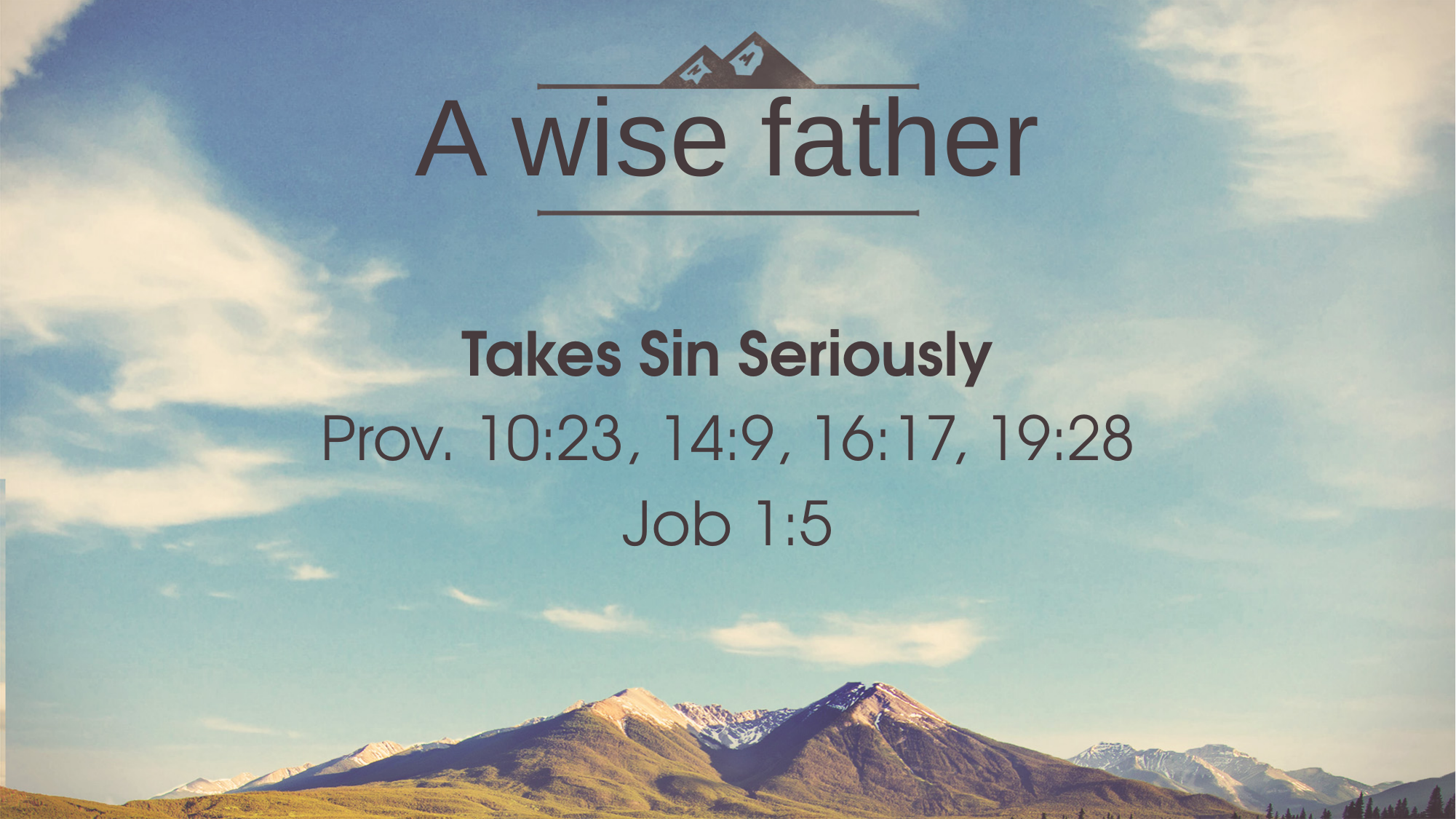

# A wise father

Takes Sin Seriously
Prov. 10:23, 14:9, 16:17, 19:28
Job 1:5